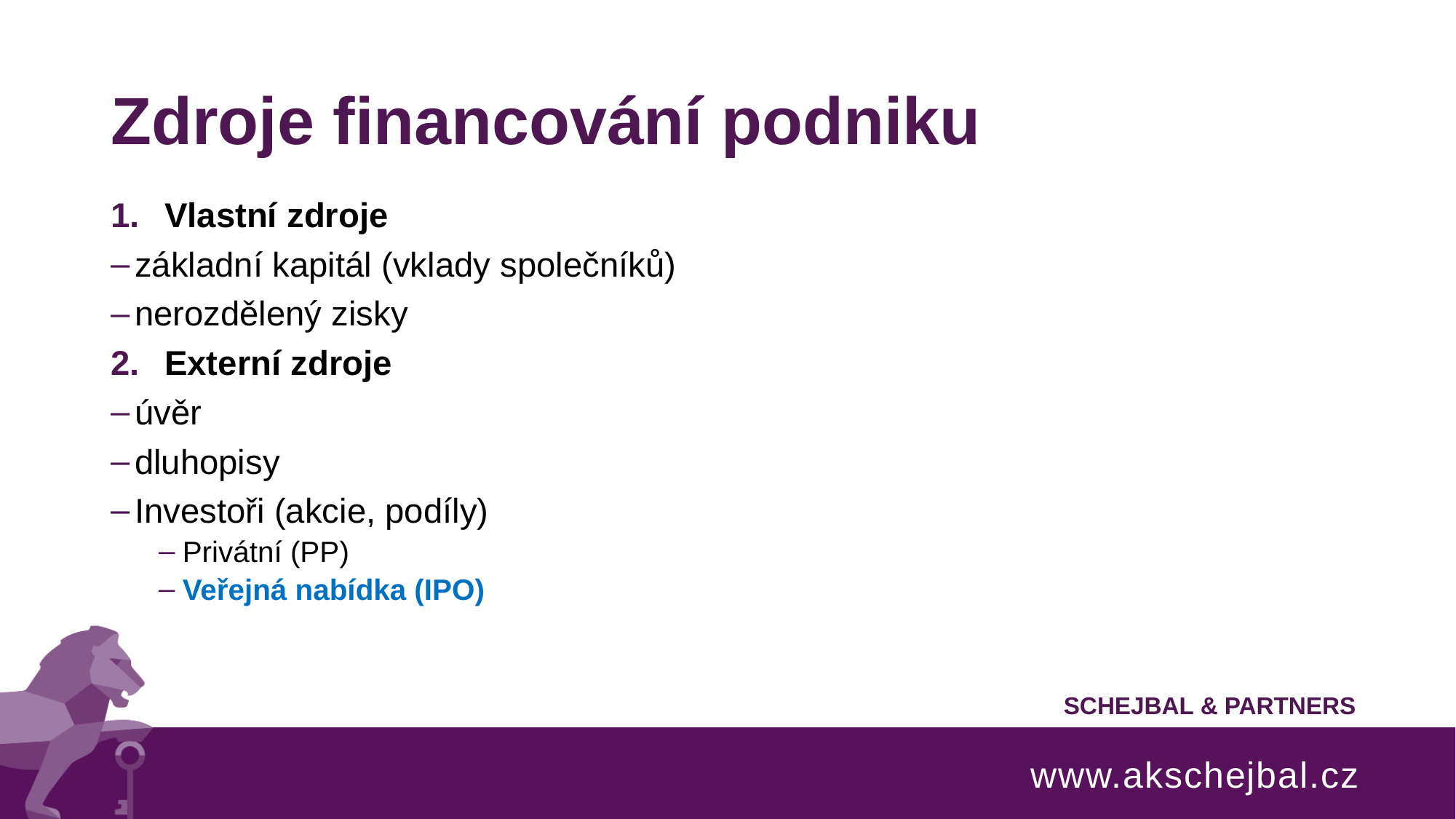

# Zdroje financování podniku
Vlastní zdroje
základní kapitál (vklady společníků)
nerozdělený zisky
Externí zdroje
úvěr
dluhopisy
Investoři (akcie, podíly)
Privátní (PP)
Veřejná nabídka (IPO)

www.akschejbal.cz